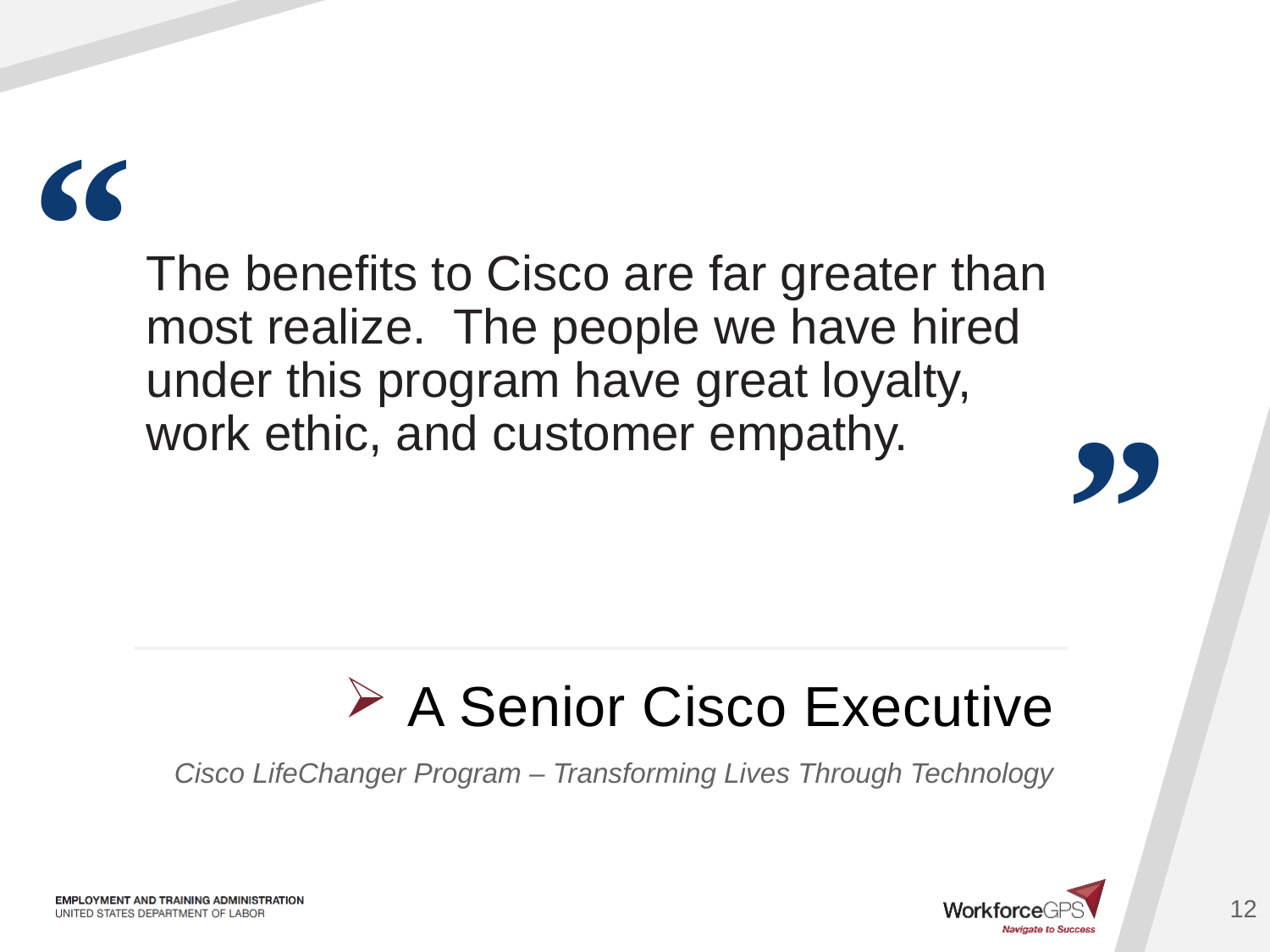

The benefits to Cisco are far greater than most realize.  The people we have hired under this program have great loyalty, work ethic, and customer empathy.
# A Senior Cisco Executive
Cisco LifeChanger Program – Transforming Lives Through Technology
12